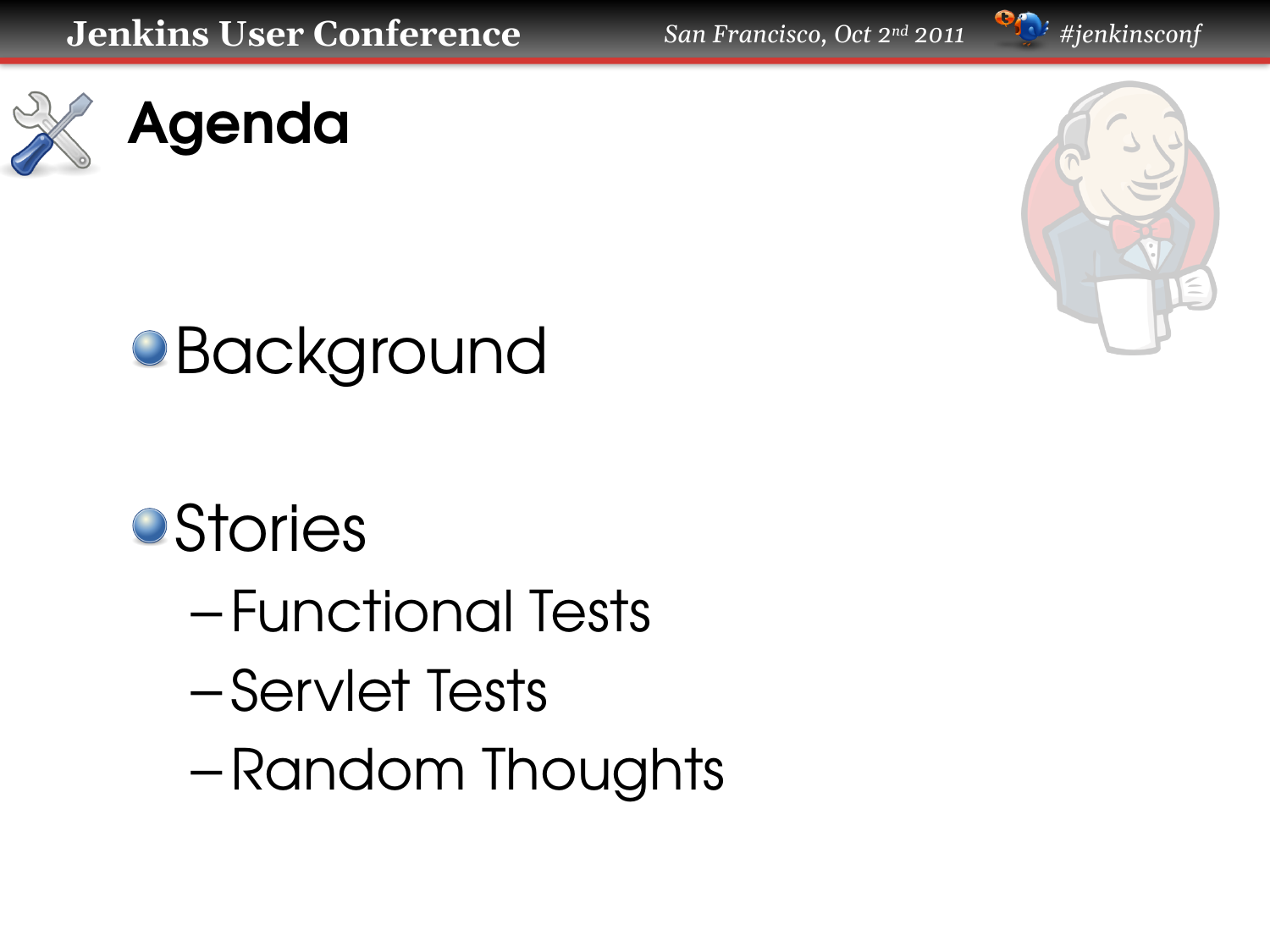

# Agenda

Background

Stories
Functional Tests
Servlet Tests
Random Thoughts